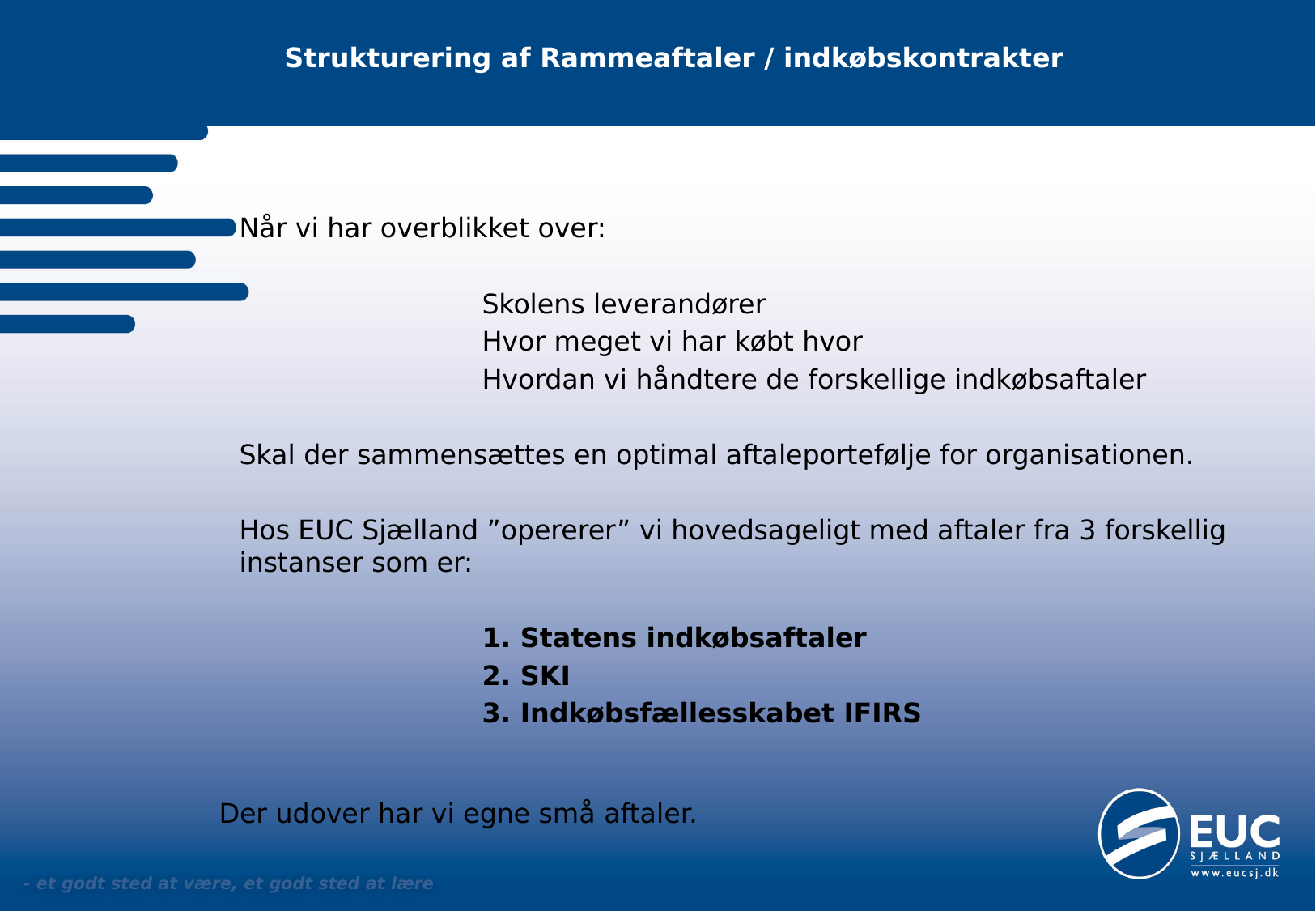

Strukturering af Rammeaftaler / indkøbskontrakter

Når vi har overblikket over:

		Skolens leverandører
		Hvor meget vi har købt hvor
		Hvordan vi håndtere de forskellige indkøbsaftaler

Skal der sammensættes en optimal aftaleportefølje for organisationen.

Hos EUC Sjælland ”opererer” vi hovedsageligt med aftaler fra 3 forskellig instanser som er:

    		1. Statens indkøbsaftaler
		2. SKI
		3. Indkøbsfællesskabet IFIRS

                   Der udover har vi egne små aftaler.